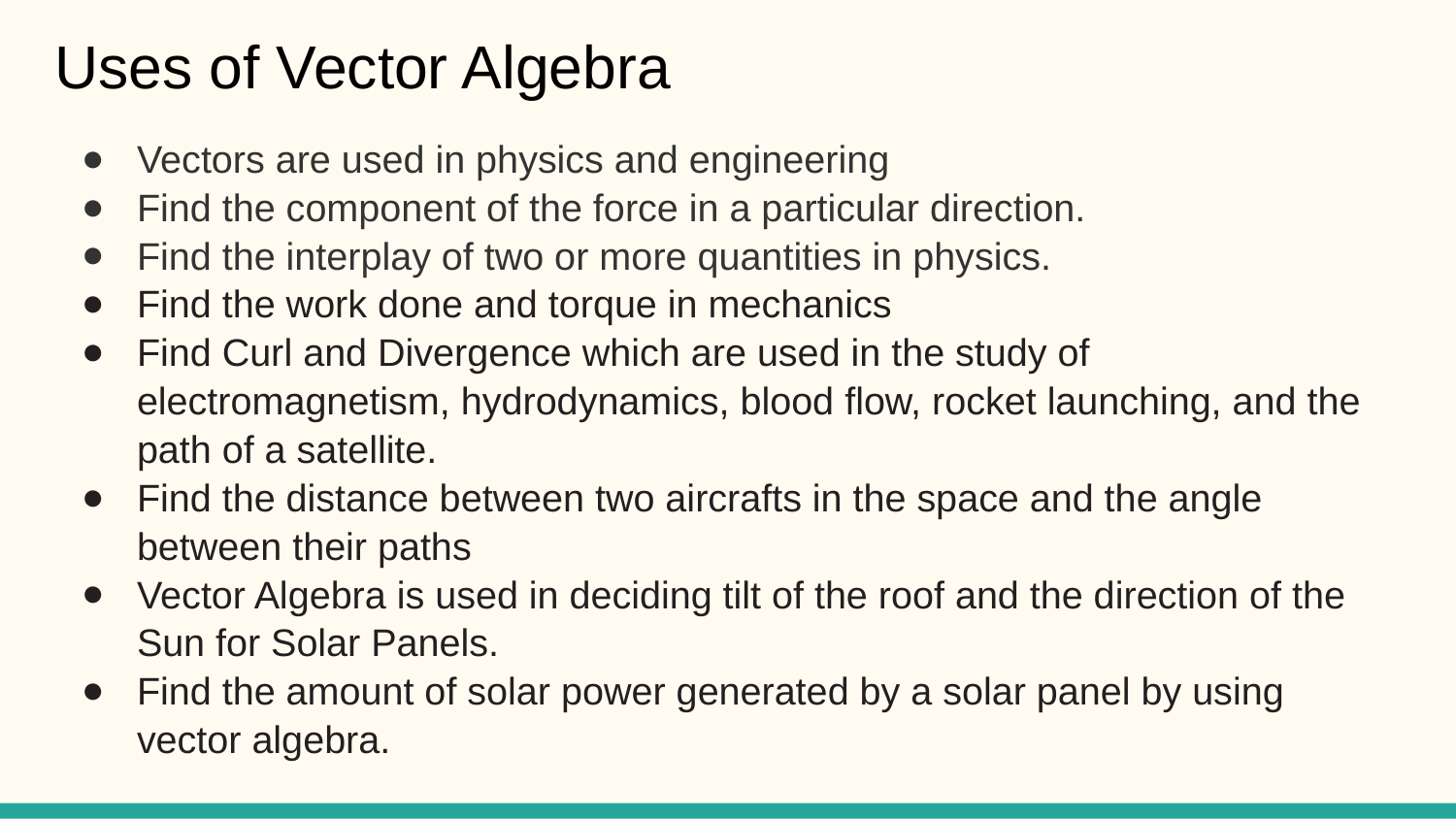

# Uses of Vector Algebra
Vectors are used in physics and engineering
Find the component of the force in a particular direction.
Find the interplay of two or more quantities in physics.
Find the work done and torque in mechanics
Find Curl and Divergence which are used in the study of electromagnetism, hydrodynamics, blood flow, rocket launching, and the path of a satellite.
Find the distance between two aircrafts in the space and the angle between their paths
Vector Algebra is used in deciding tilt of the roof and the direction of the Sun for Solar Panels.
Find the amount of solar power generated by a solar panel by using vector algebra.